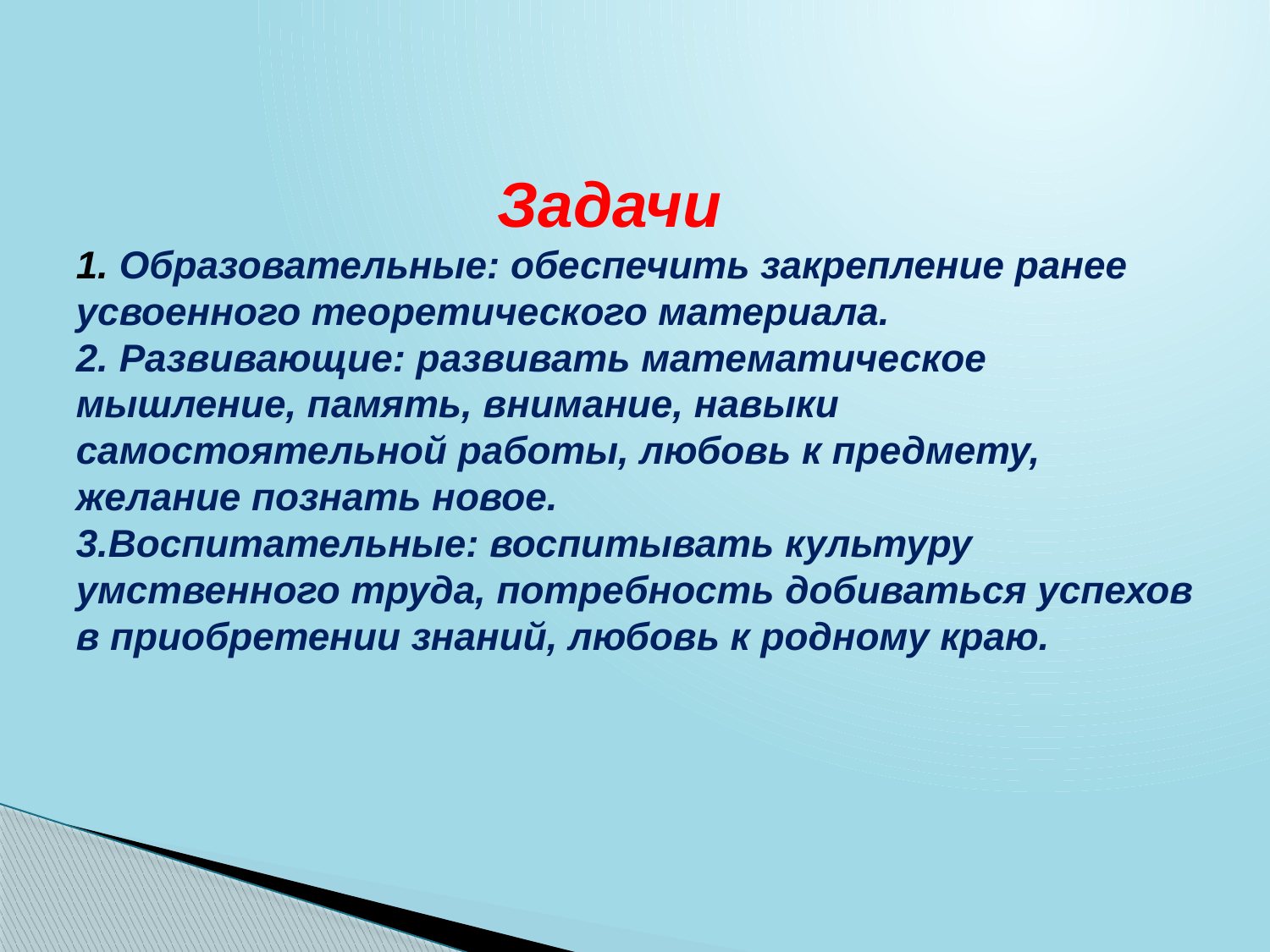

# Задачи 1. Образовательные: обеспечить закрепление ранее усвоенного теоретического материала. 2. Развивающие: развивать математическое мышление, память, внимание, навыки самостоятельной работы, любовь к предмету, желание познать новое. 3.Воспитательные: воспитывать культуру умственного труда, потребность добиваться успехов в приобретении знаний, любовь к родному краю.